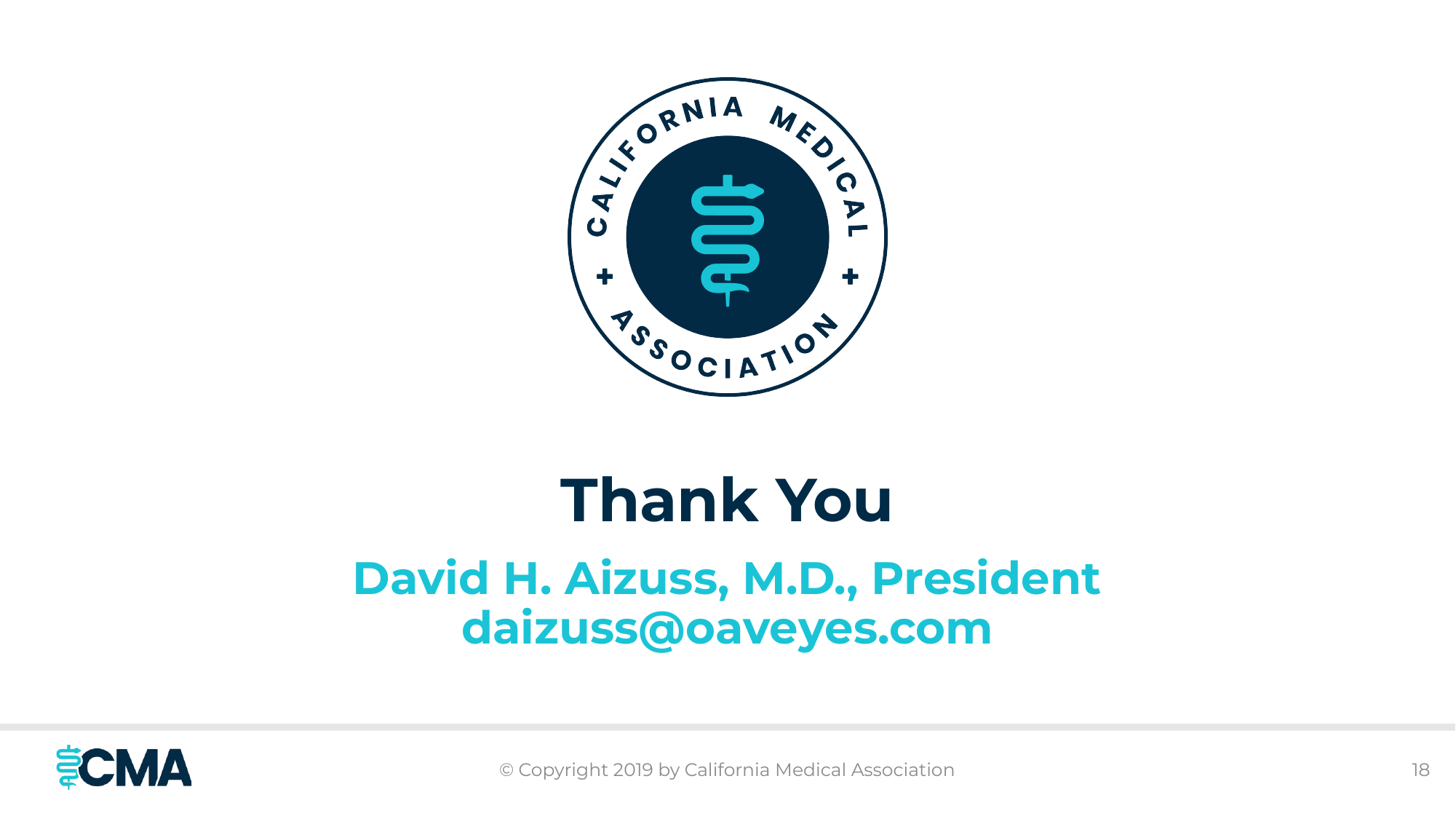

# David H. Aizuss, M.D., President daizuss@oaveyes.com
© Copyright 2019 by California Medical Association
18